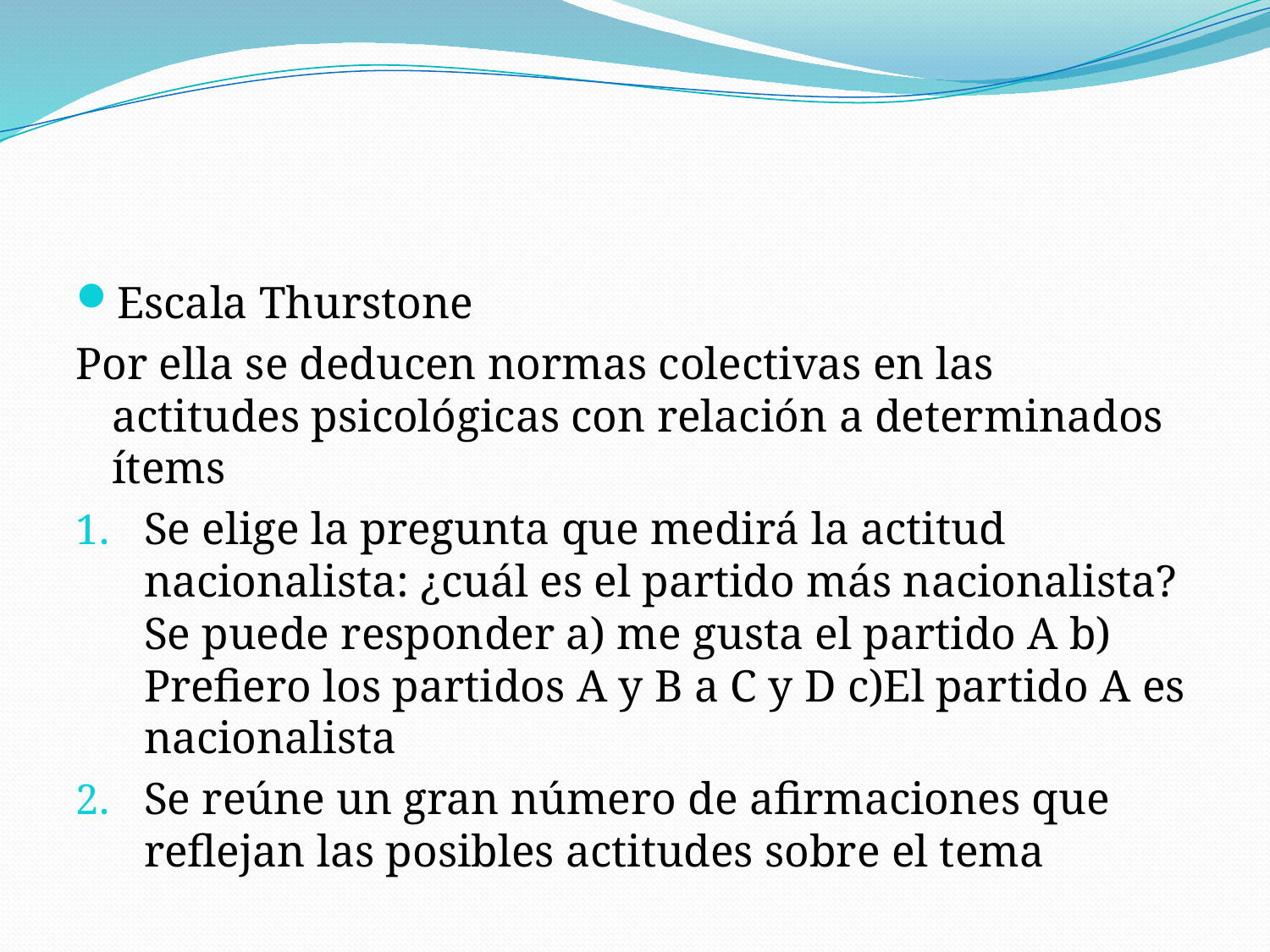

#
Escala Thurstone
Por ella se deducen normas colectivas en las actitudes psicológicas con relación a determinados ítems
Se elige la pregunta que medirá la actitud nacionalista: ¿cuál es el partido más nacionalista? Se puede responder a) me gusta el partido A b) Prefiero los partidos A y B a C y D c)El partido A es nacionalista
Se reúne un gran número de afirmaciones que reflejan las posibles actitudes sobre el tema